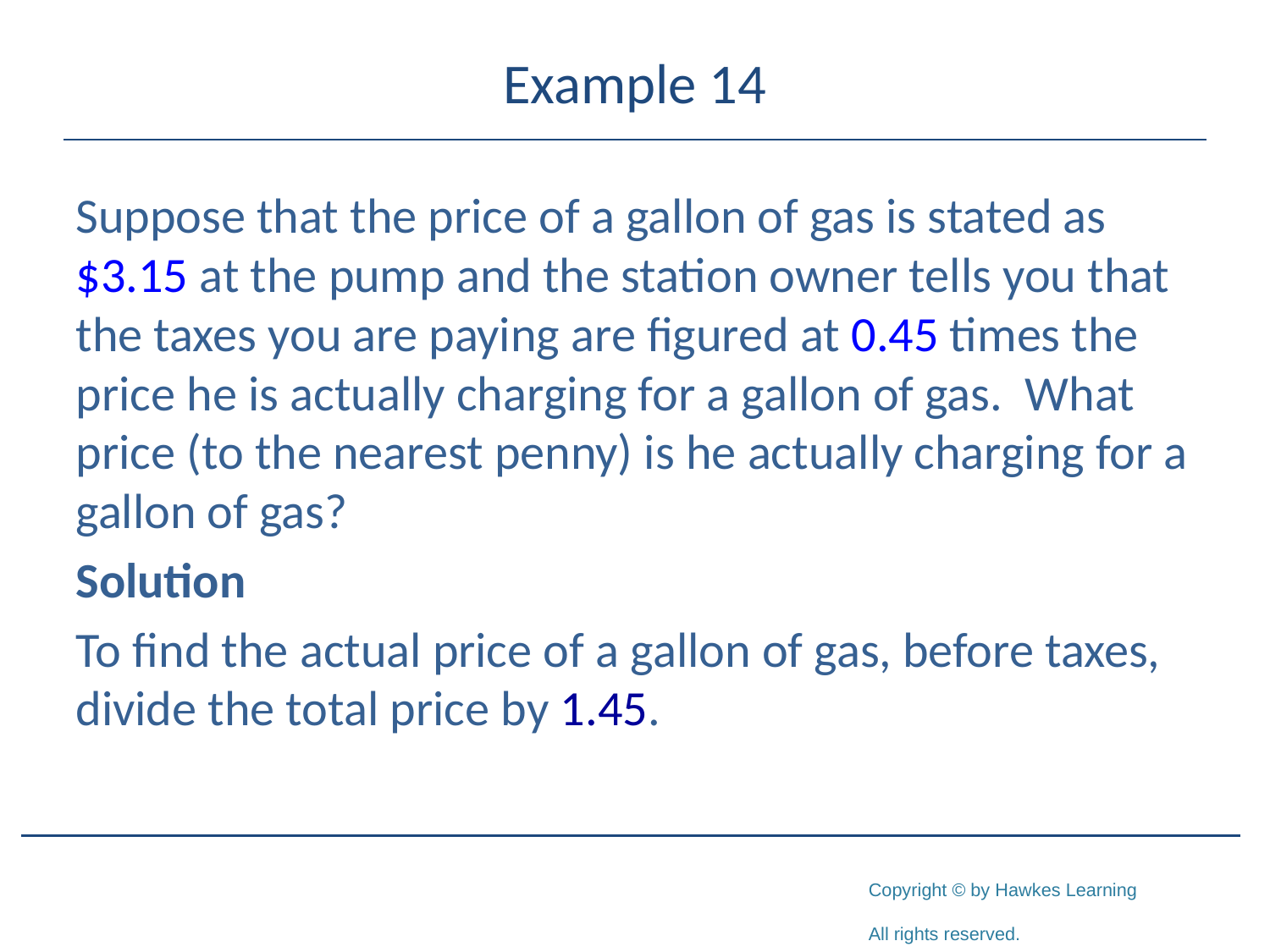

# Example 14
Suppose that the price of a gallon of gas is stated as $3.15 at the pump and the station owner tells you that the taxes you are paying are figured at 0.45 times the price he is actually charging for a gallon of gas.  What price (to the nearest penny) is he actually charging for a gallon of gas?
Solution
To find the actual price of a gallon of gas, before taxes, divide the total price by 1.45.